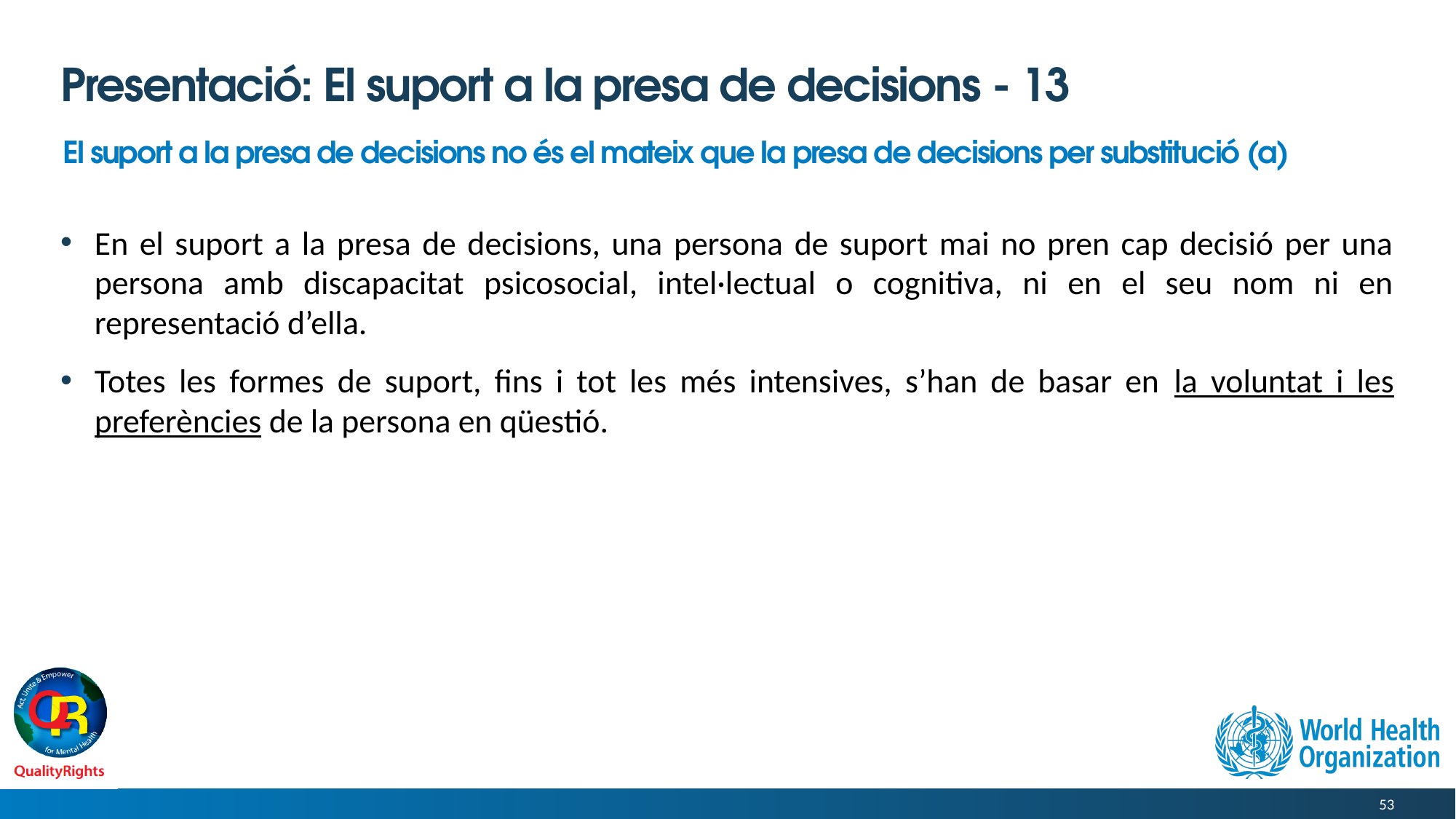

# Presentació: El suport a la presa de decisions - 13
 El suport a la presa de decisions no és el mateix que la presa de decisions per substitució (a)
En el suport a la presa de decisions, una persona de suport mai no pren cap decisió per una persona amb discapacitat psicosocial, intel·lectual o cognitiva, ni en el seu nom ni en representació d’ella.
Totes les formes de suport, fins i tot les més intensives, s’han de basar en la voluntat i les preferències de la persona en qüestió.

53